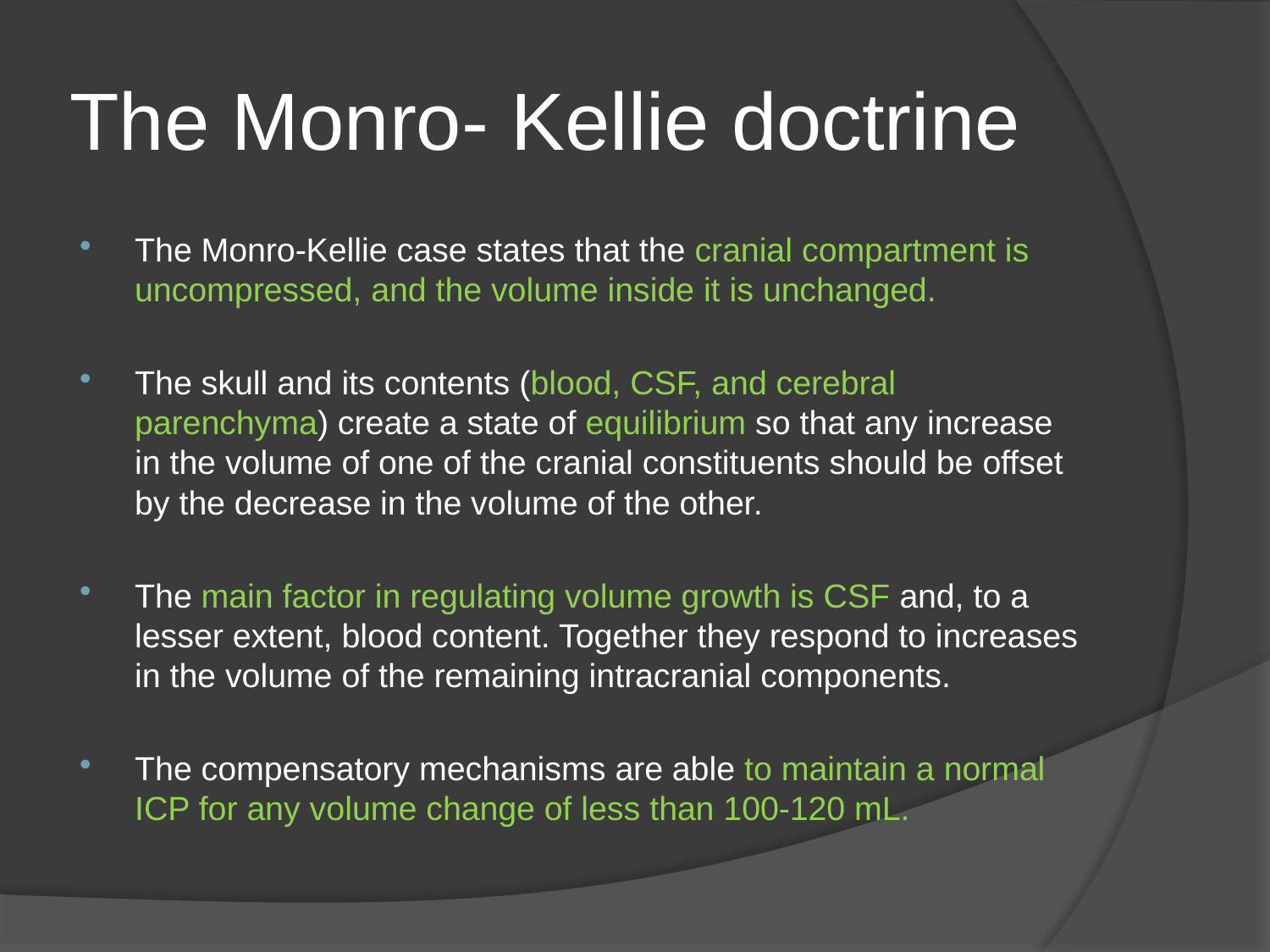

# The Monro- Kellie doctrine
The Monro-Kellie case states that the cranial compartment is uncompressed, and the volume inside it is unchanged.

The skull and its contents (blood, CSF, and cerebral parenchyma) create a state of equilibrium so that any increase in the volume of one of the cranial constituents should be offset by the decrease in the volume of the other.

The main factor in regulating volume growth is CSF and, to a lesser extent, blood content. Together they respond to increases in the volume of the remaining intracranial components.

The compensatory mechanisms are able to maintain a normal ICP for any volume change of less than 100-120 mL.